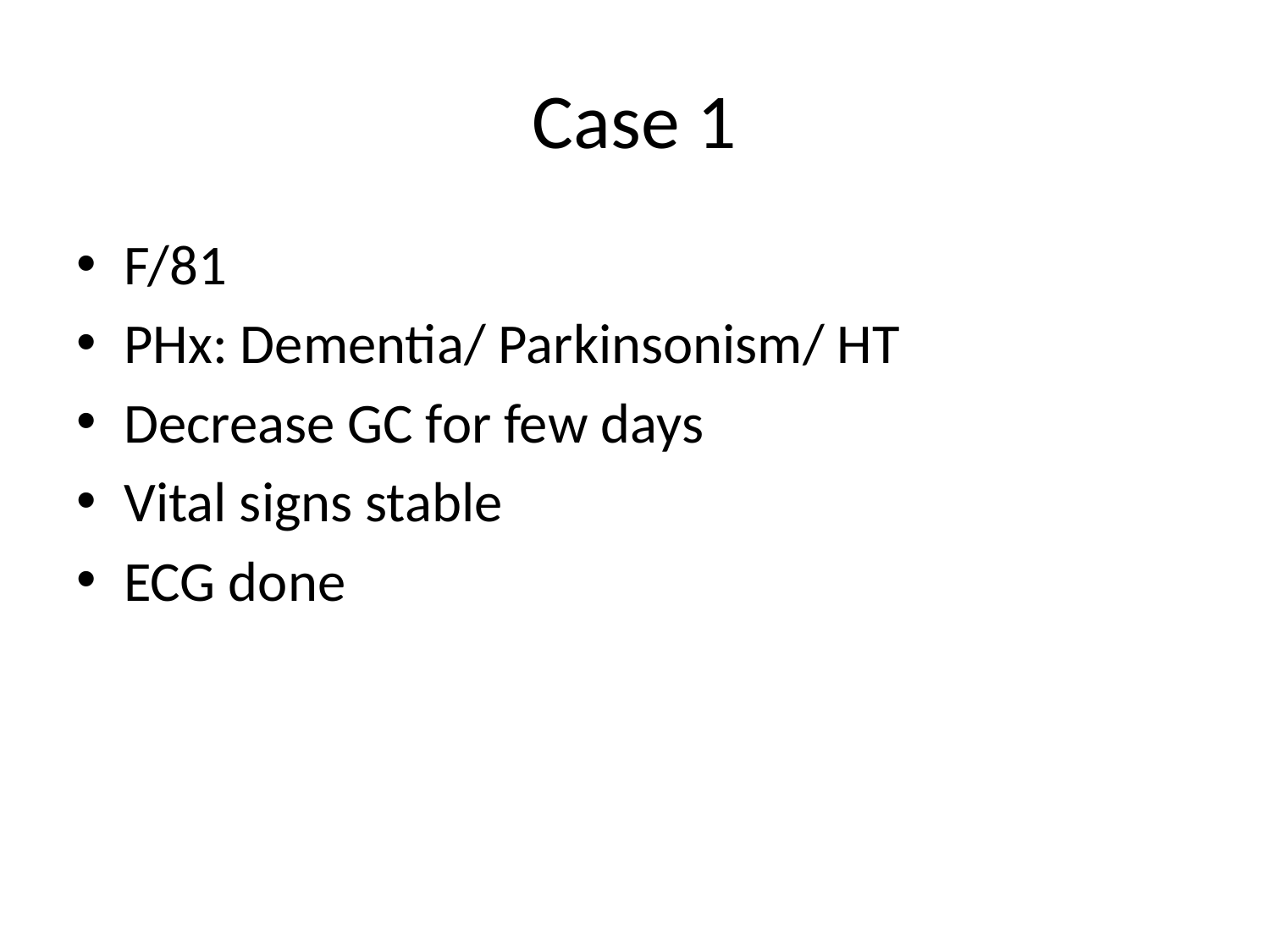

# Case 1
F/81
PHx: Dementia/ Parkinsonism/ HT
Decrease GC for few days
Vital signs stable
ECG done